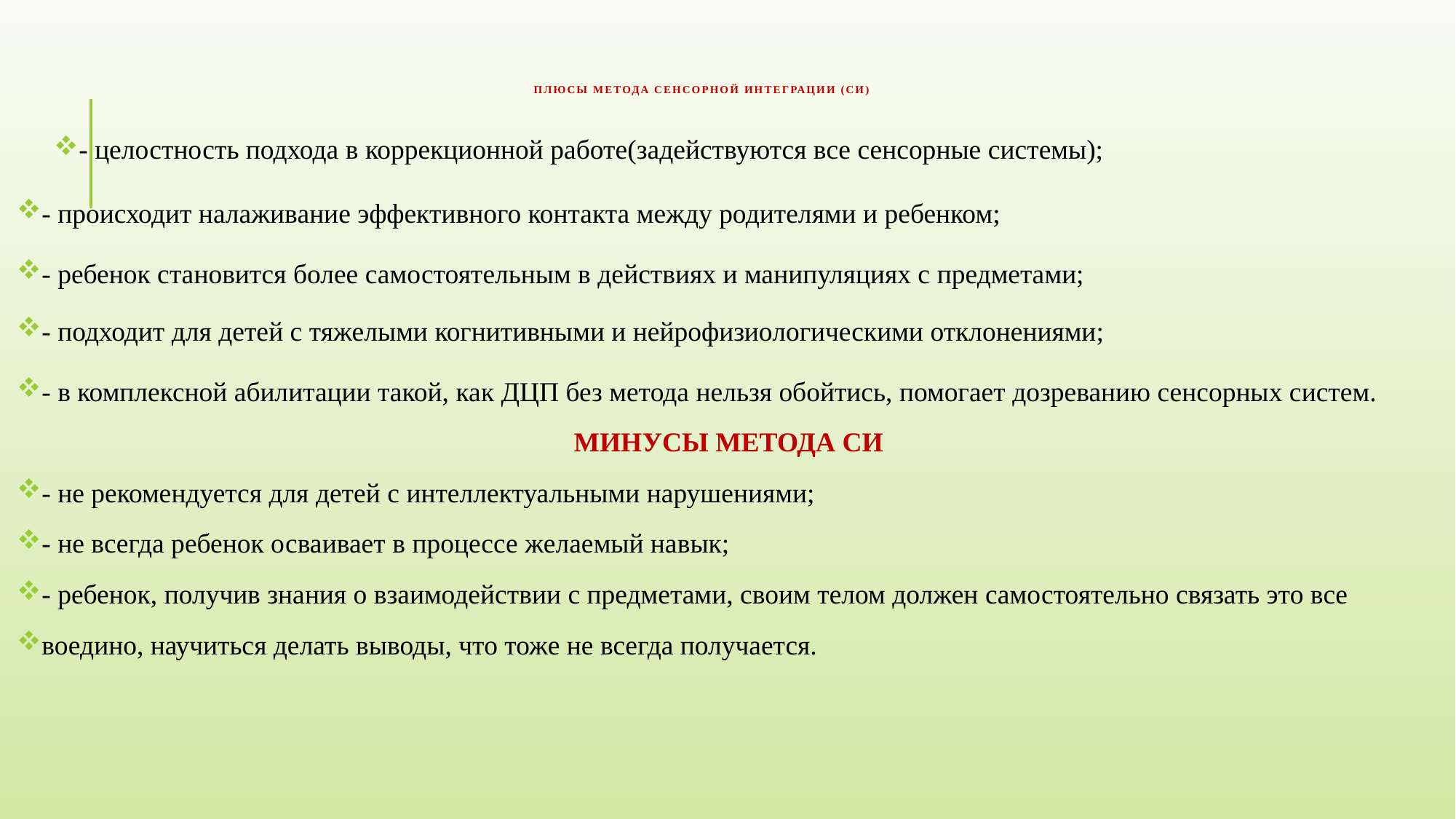

# Плюсы метода сенсорной интеграции (СИ)
- целостность подхода в коррекционной работе(задействуются все сенсорные системы);
- происходит налаживание эффективного контакта между родителями и ребенком;
- ребенок становится более самостоятельным в действиях и манипуляциях с предметами;
- подходит для детей с тяжелыми когнитивными и нейрофизиологическими отклонениями;
- в комплексной абилитации такой, как ДЦП без метода нельзя обойтись, помогает дозреванию сенсорных систем.
МИНУСЫ МЕТОДА СИ
- не рекомендуется для детей с интеллектуальными нарушениями;
- не всегда ребенок осваивает в процессе желаемый навык;
- ребенок, получив знания о взаимодействии с предметами, своим телом должен самостоятельно связать это все
воедино, научиться делать выводы, что тоже не всегда получается.